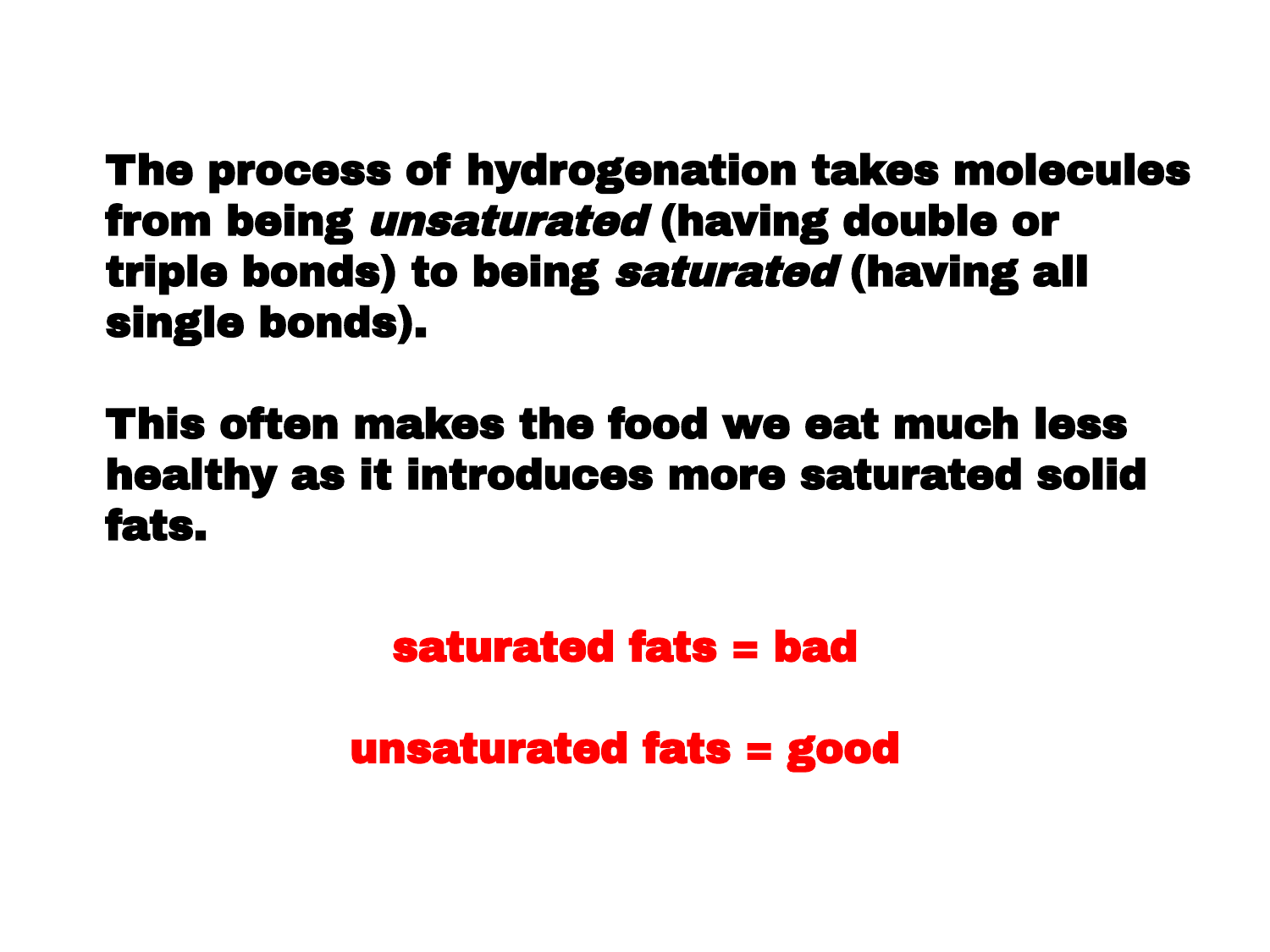

The process of hydrogenation takes molecules from being unsaturated (having double or triple bonds) to being saturated (having all single bonds).

This often makes the food we eat much less healthy as it introduces more saturated solid fats.
   saturated fats = bad

unsaturated fats = good